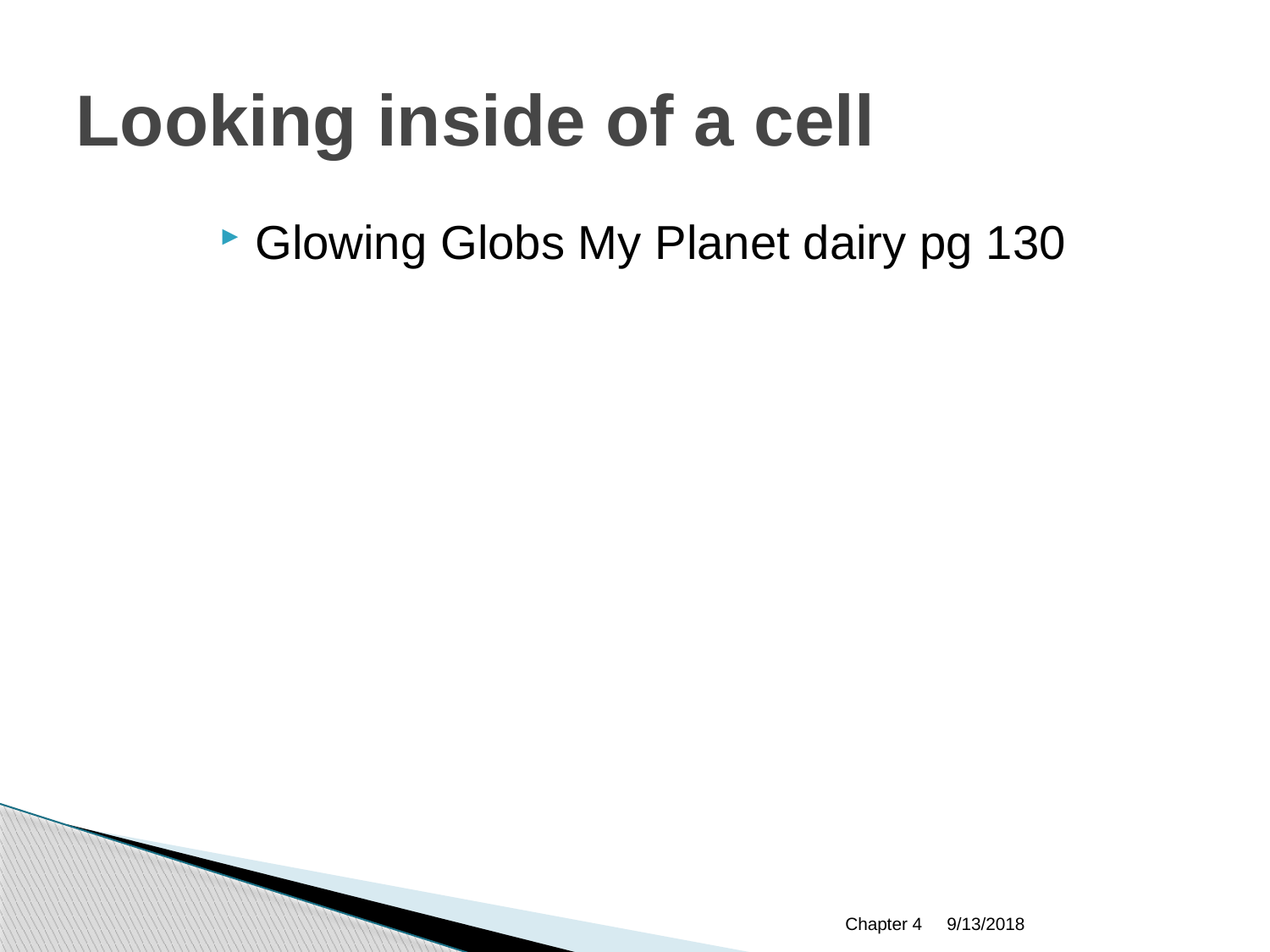

# Looking inside of a cell
Glowing Globs My Planet dairy pg 130

Chapter 4
9/13/2018